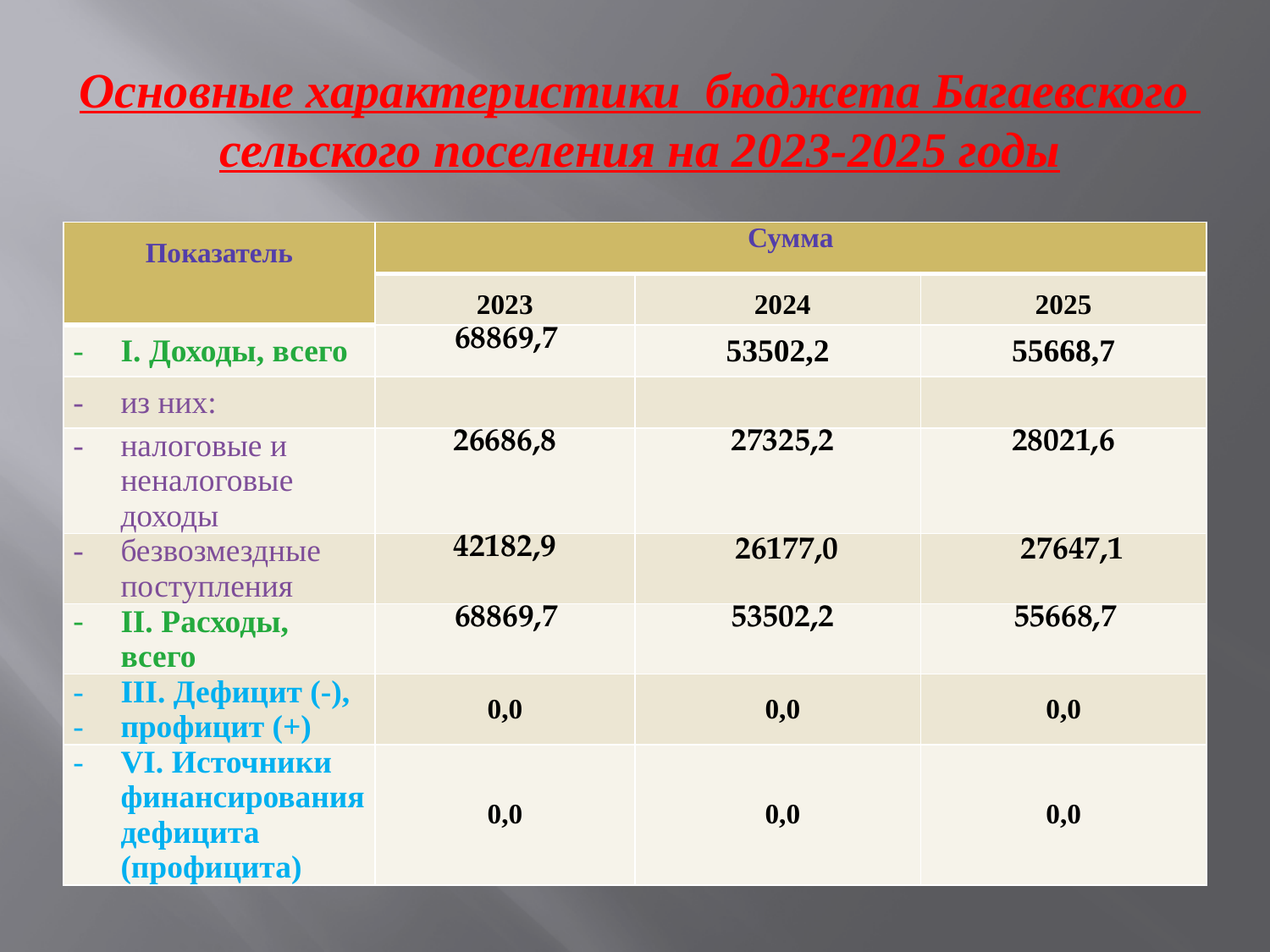

# Основные характеристики  бюджета Багаевского  сельского поселения на 2023-2025 годы
| Показатель | Сумма |  |  |
| --- | --- | --- | --- |
|  | 2023 | 2024 | 2025 |
| I. Доходы, всего | 68869,7 | 53502,2 | 55668,7 |
| из них: |  |  |  |
| налоговые и неналоговые доходы | 26686,8 | 27325,2 | 28021,6 |
| безвозмездные поступления | 42182,9 | 26177,0 | 27647,1 |
| II. Расходы, всего | 68869,7 | 53502,2 | 55668,7 |
| III. Дефицит (-), профицит (+) | 0,0 | 0,0 | 0,0 |
| VI. Источники финансирования дефицита (профицита) | 0,0 | 0,0 | 0,0 |